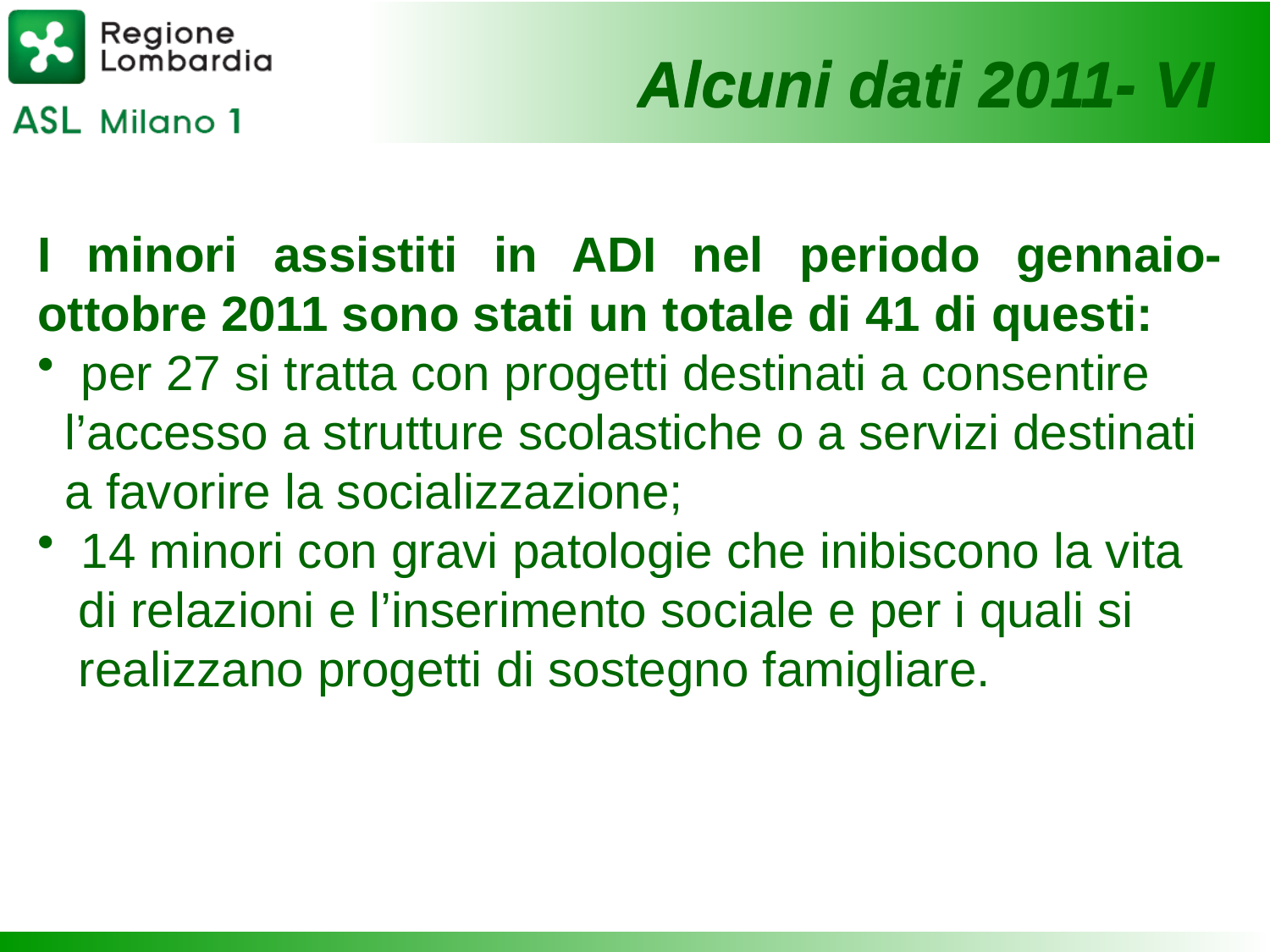

Alcuni dati 2011- VI
Alcuni dati 2011- VI
I minori assistiti in ADI nel periodo gennaio-ottobre 2011 sono stati un totale di 41 di questi:
 per 27 si tratta con progetti destinati a consentire
  l’accesso a strutture scolastiche o a servizi destinati
  a favorire la socializzazione;
 14 minori con gravi patologie che inibiscono la vita
   di relazioni e l’inserimento sociale e per i quali si
   realizzano progetti di sostegno famigliare.